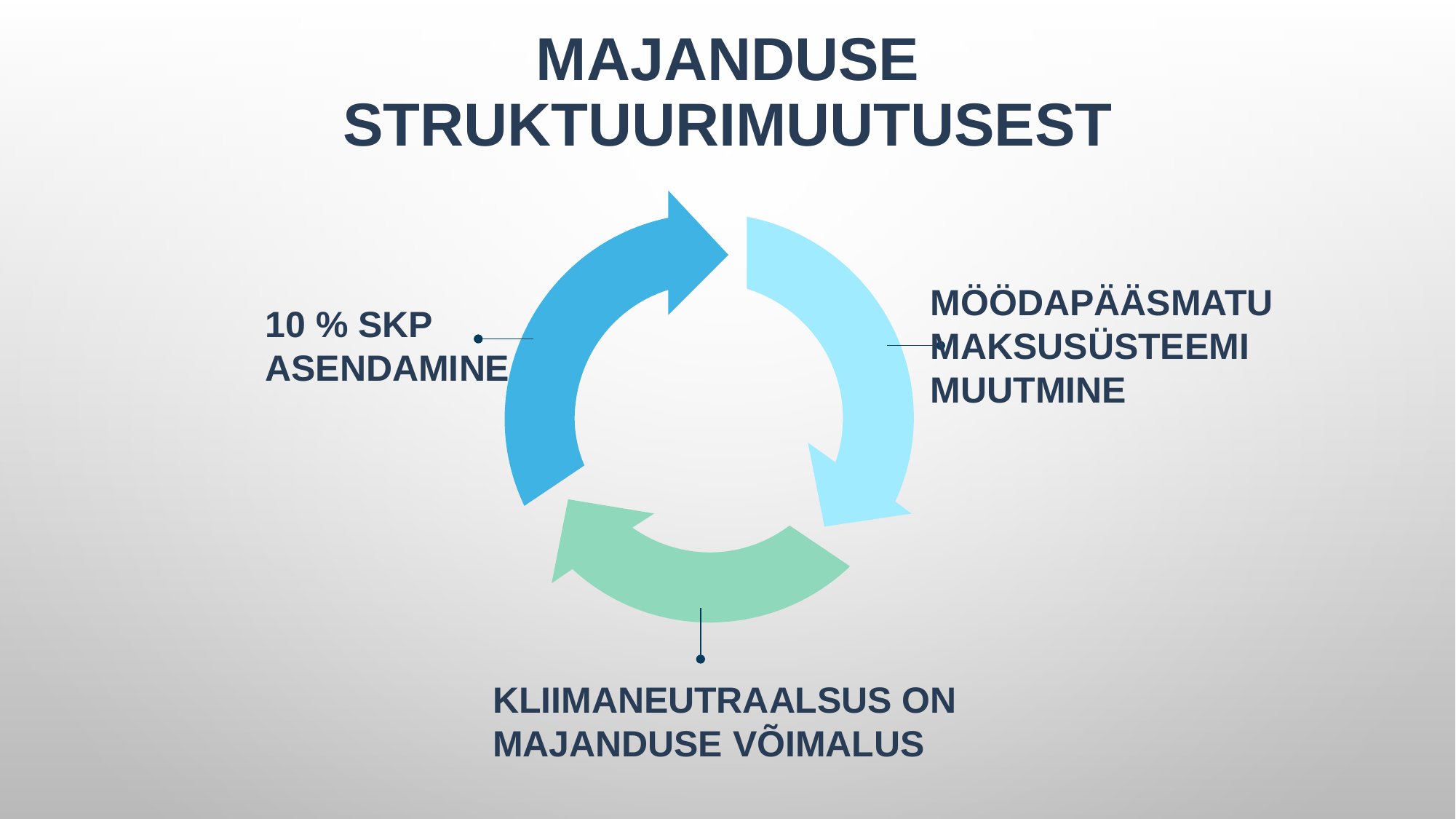

# Majanduse struktuurimuutusest

MÖÖDAPÄÄSMATU
MAKSUSÜSTEEMI
MUUTMINE
10 % SKP
ASENDAMINE
KLIIMANEUTRAALSUS ON
MAJANDUSE VÕIMALUS